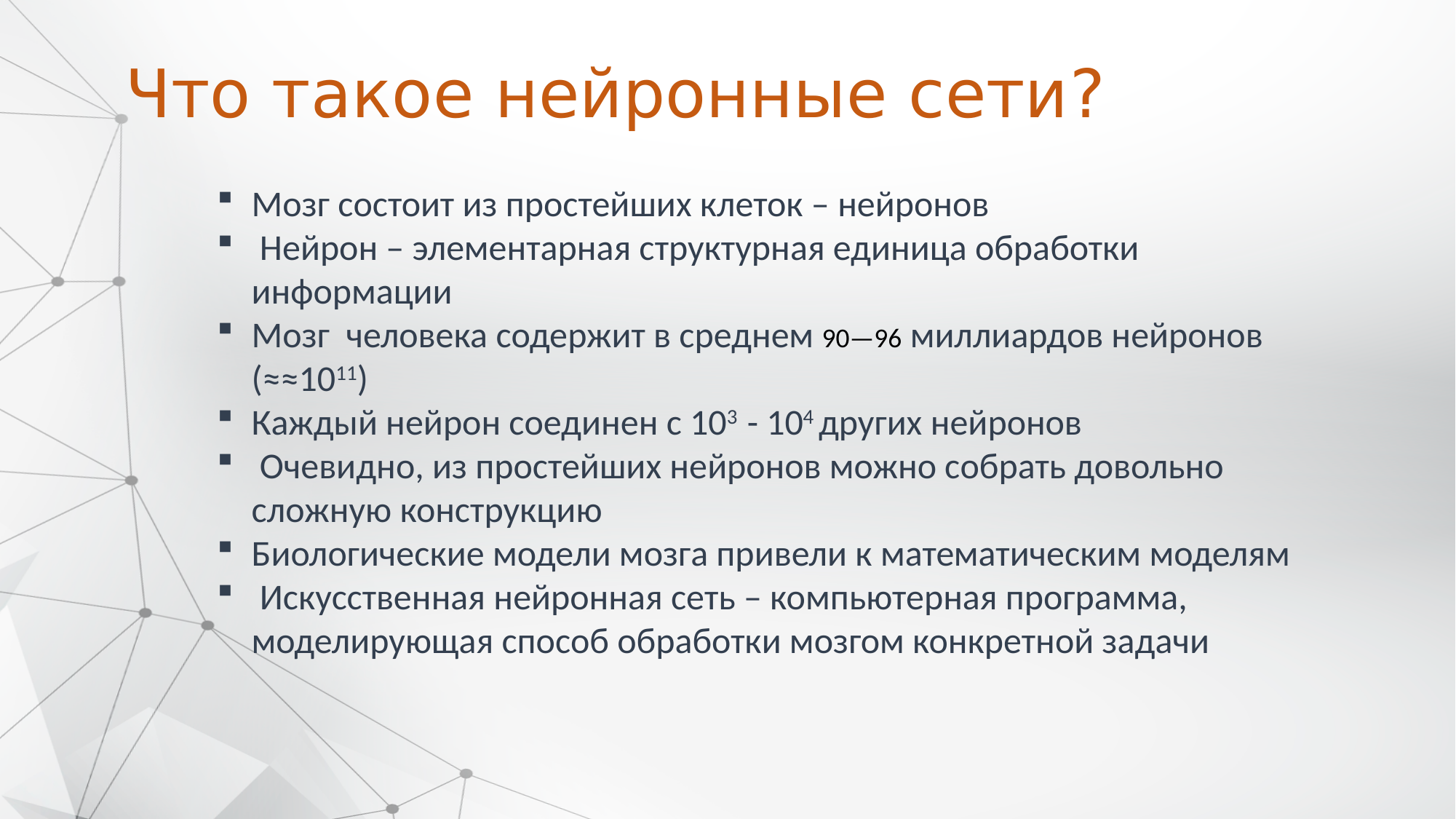

# Что такое нейронные сети?
Мозг состоит из простейших клеток – нейронов
 Нейрон – элементарная структурная единица обработки информации
Мозг  человека содержит в среднем 90—96 миллиардов нейронов (≈≈1011)
Каждый нейрон соединен с 103  - 104 других нейронов
 Очевидно, из простейших нейронов можно собрать довольно сложную конструкцию
Биологические модели мозга привели к математическим моделям
 Искусственная нейронная сеть – компьютерная программа, моделирующая способ обработки мозгом конкретной задачи